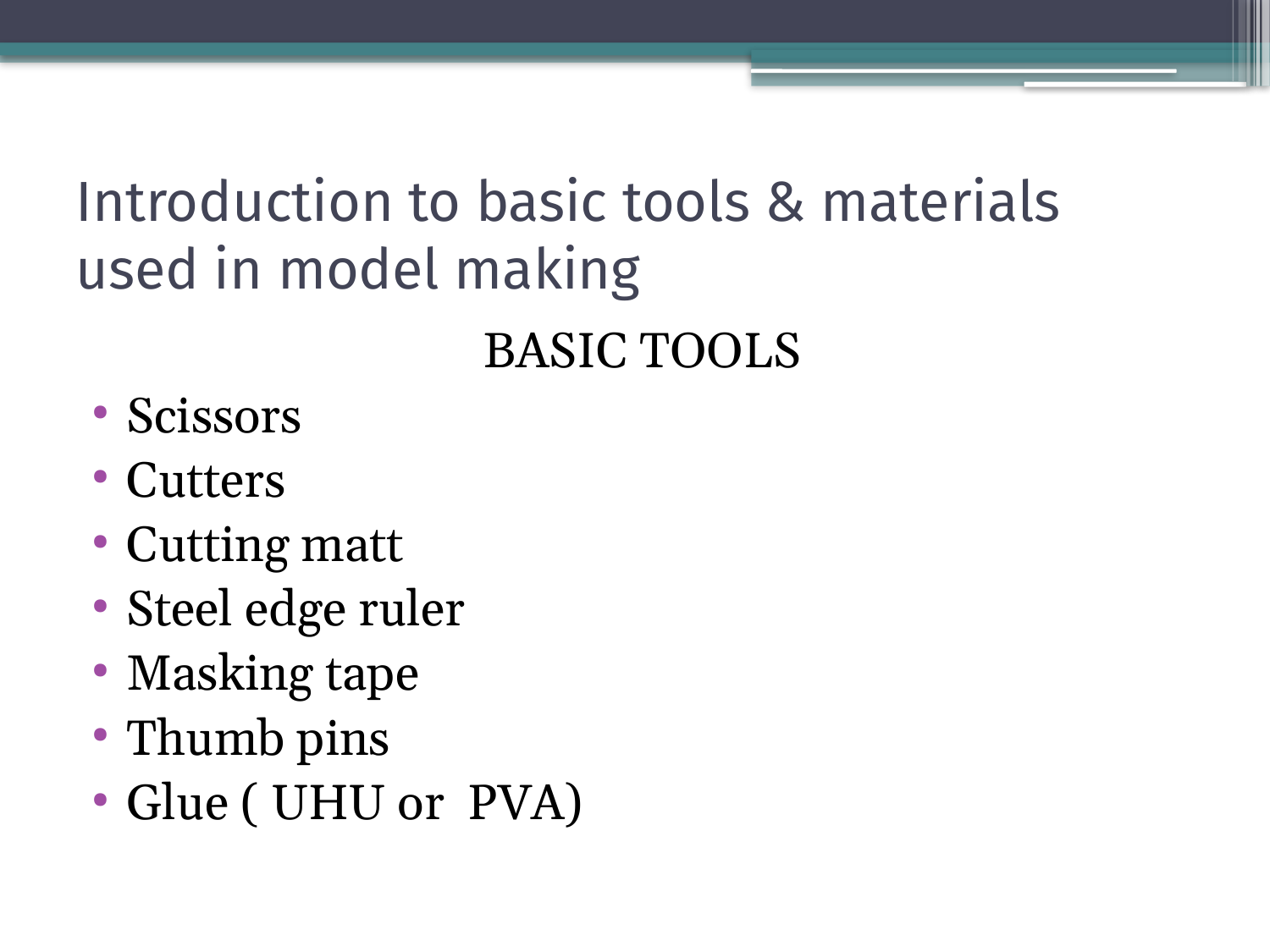

# Introduction to basic tools & materials used in model making
BASIC TOOLS
Scissors
Cutters
Cutting matt
Steel edge ruler
Masking tape
Thumb pins
Glue ( UHU or  PVA)